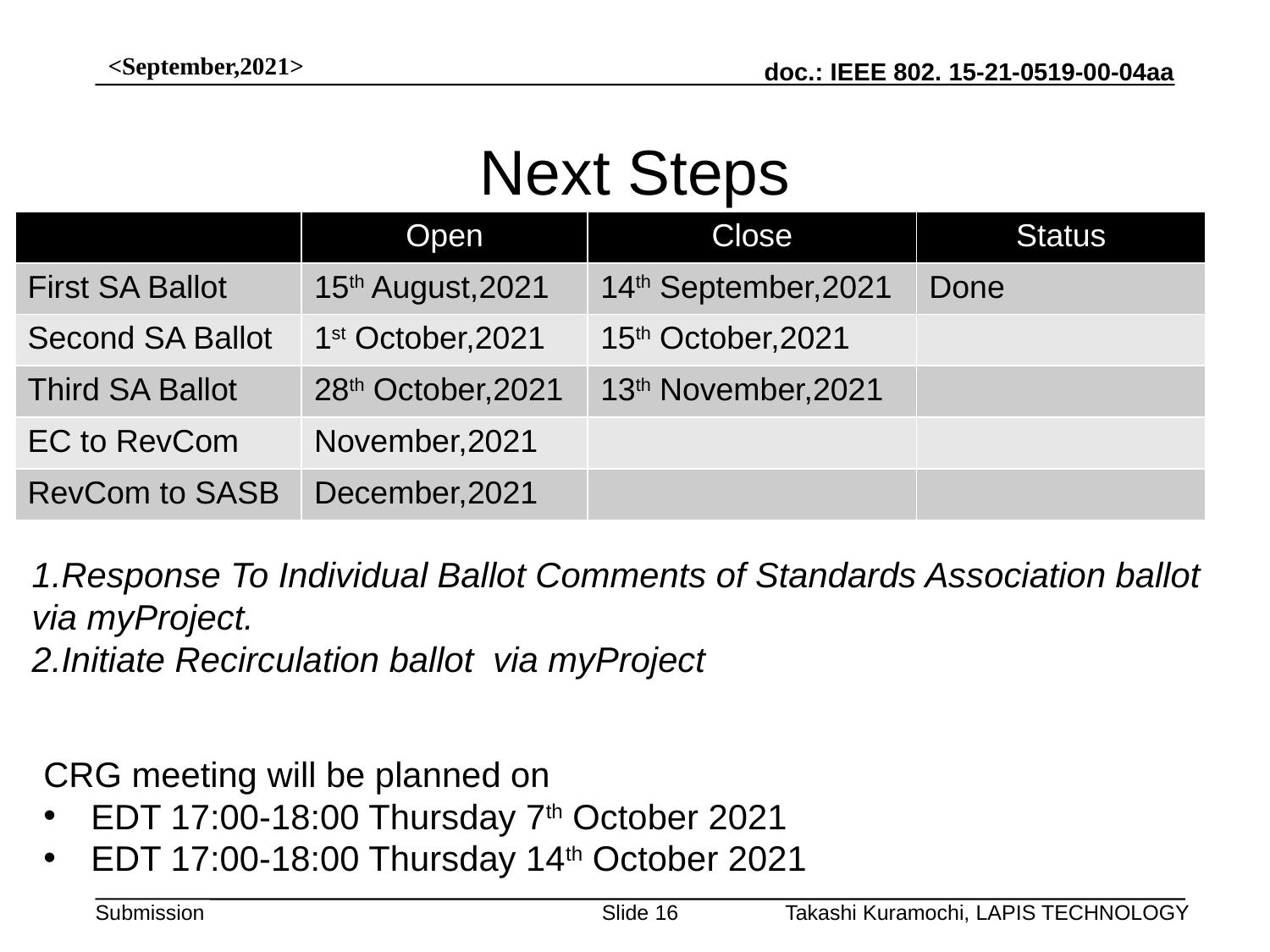

<September,2021>
# Next Steps
|  | Open | Close | Status |
| --- | --- | --- | --- |
| First SA Ballot | 15th August,2021 | 14th September,2021 | Done |
| Second SA Ballot | 1st October,2021 | 15th October,2021 |  |
| Third SA Ballot | 28th October,2021 | 13th November,2021 |  |
| EC to RevCom | November,2021 |  |  |
| RevCom to SASB | December,2021 |  |  |
1.Response To Individual Ballot Comments of Standards Association ballot via myProject.
2.Initiate Recirculation ballot  via myProject
CRG meeting will be planned on
EDT 17:00-18:00 Thursday 7th October 2021
EDT 17:00-18:00 Thursday 14th October 2021
Slide 16
Takashi Kuramochi, LAPIS TECHNOLOGY